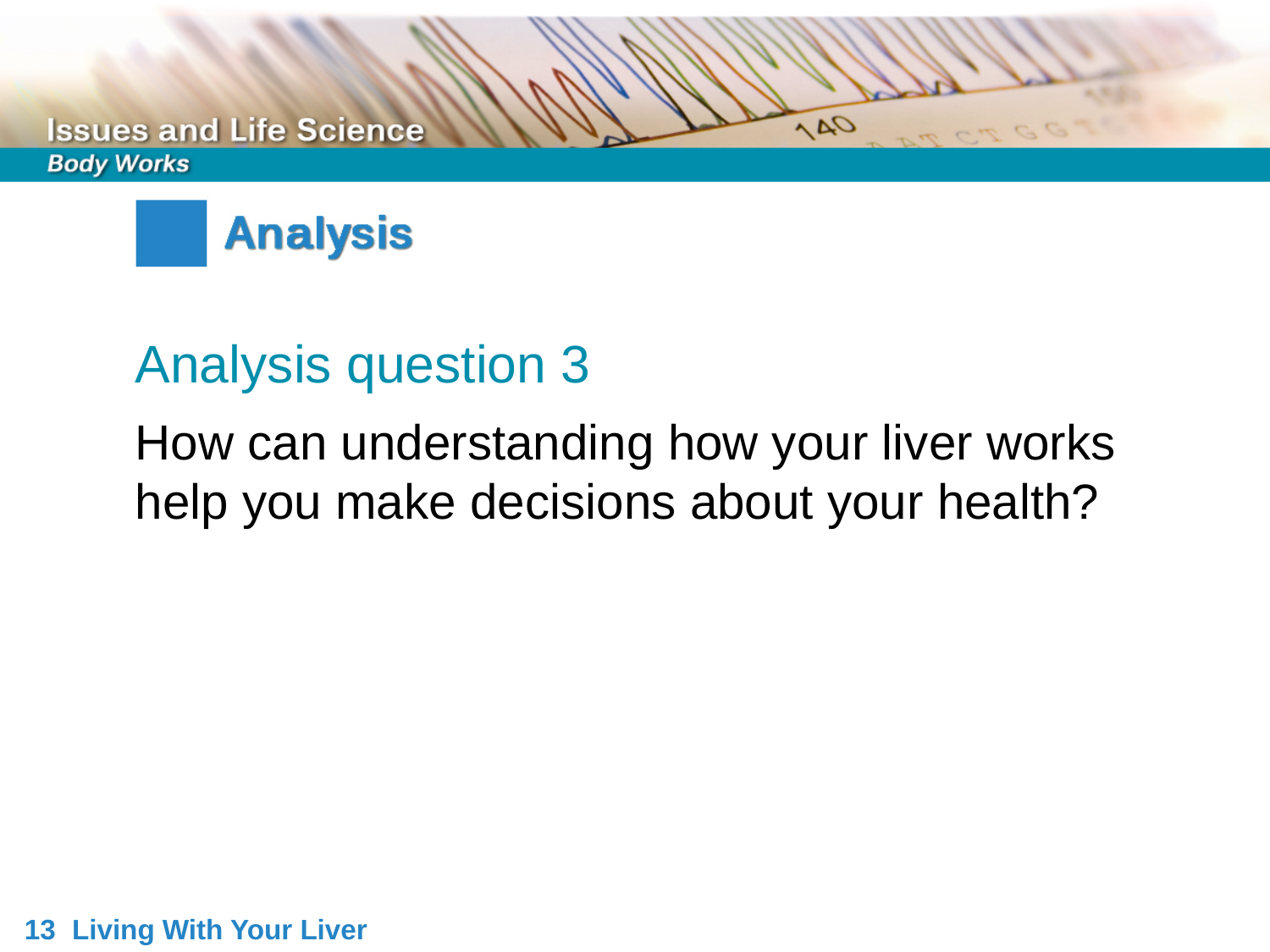

Analysis question 3
How can understanding how your liver works help you make decisions about your health?